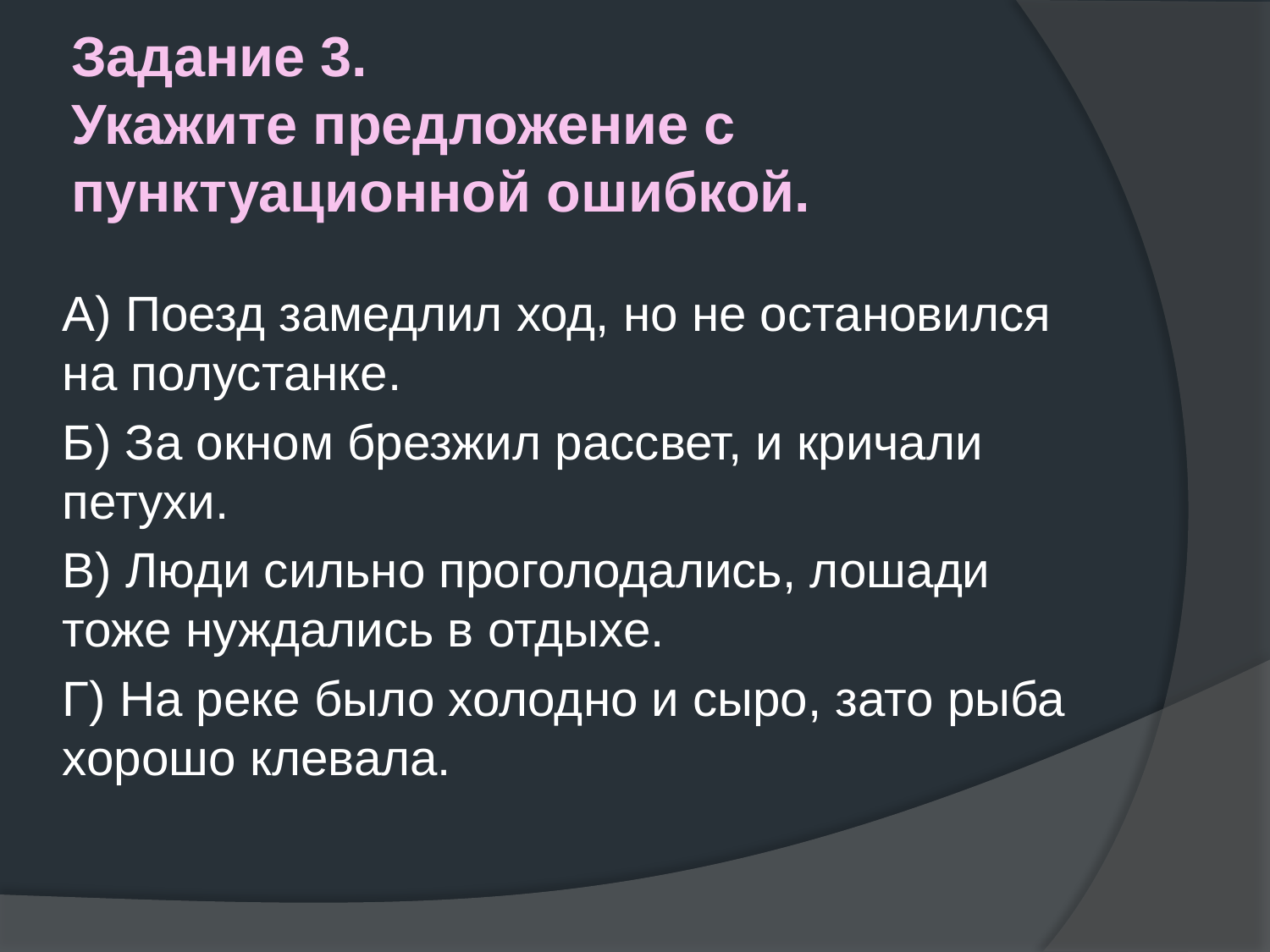

# Задание 3. Укажите предложение с пунктуационной ошибкой.
А) Поезд замедлил ход, но не остановился на полустанке.
Б) За окном брезжил рассвет, и кричали петухи.
В) Люди сильно проголодались, лошади тоже нуждались в отдыхе.
Г) На реке было холодно и сыро, зато рыба хорошо клевала.